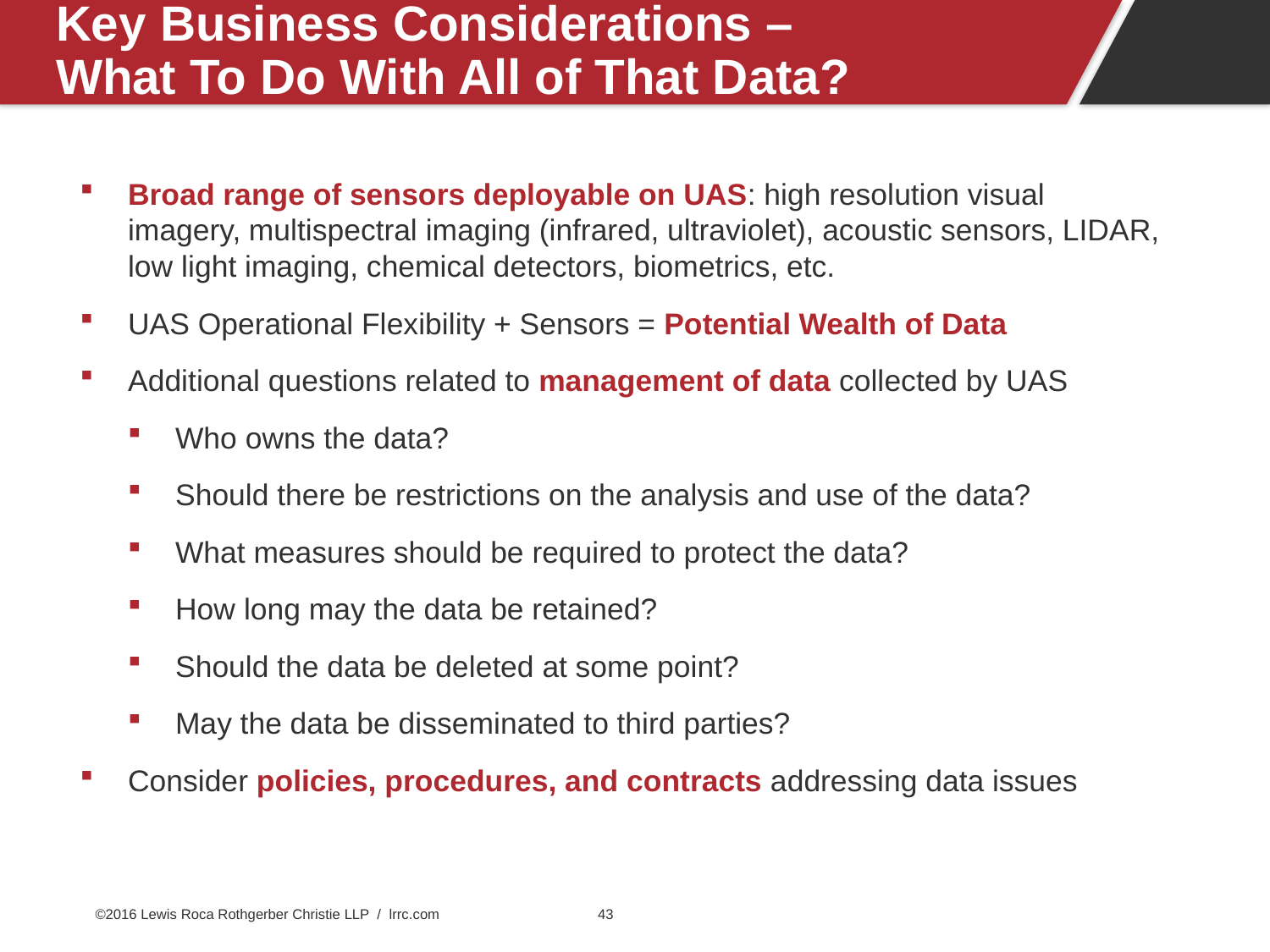

# Key Business Considerations – What To Do With All of That Data?
Broad range of sensors deployable on UAS: high resolution visual imagery, multispectral imaging (infrared, ultraviolet), acoustic sensors, LIDAR, low light imaging, chemical detectors, biometrics, etc.
UAS Operational Flexibility + Sensors = Potential Wealth of Data
Additional questions related to management of data collected by UAS
Who owns the data?
Should there be restrictions on the analysis and use of the data?
What measures should be required to protect the data?
How long may the data be retained?
Should the data be deleted at some point?
May the data be disseminated to third parties?
Consider policies, procedures, and contracts addressing data issues

©2016 Lewis Roca Rothgerber Christie LLP  /  lrrc.com
43